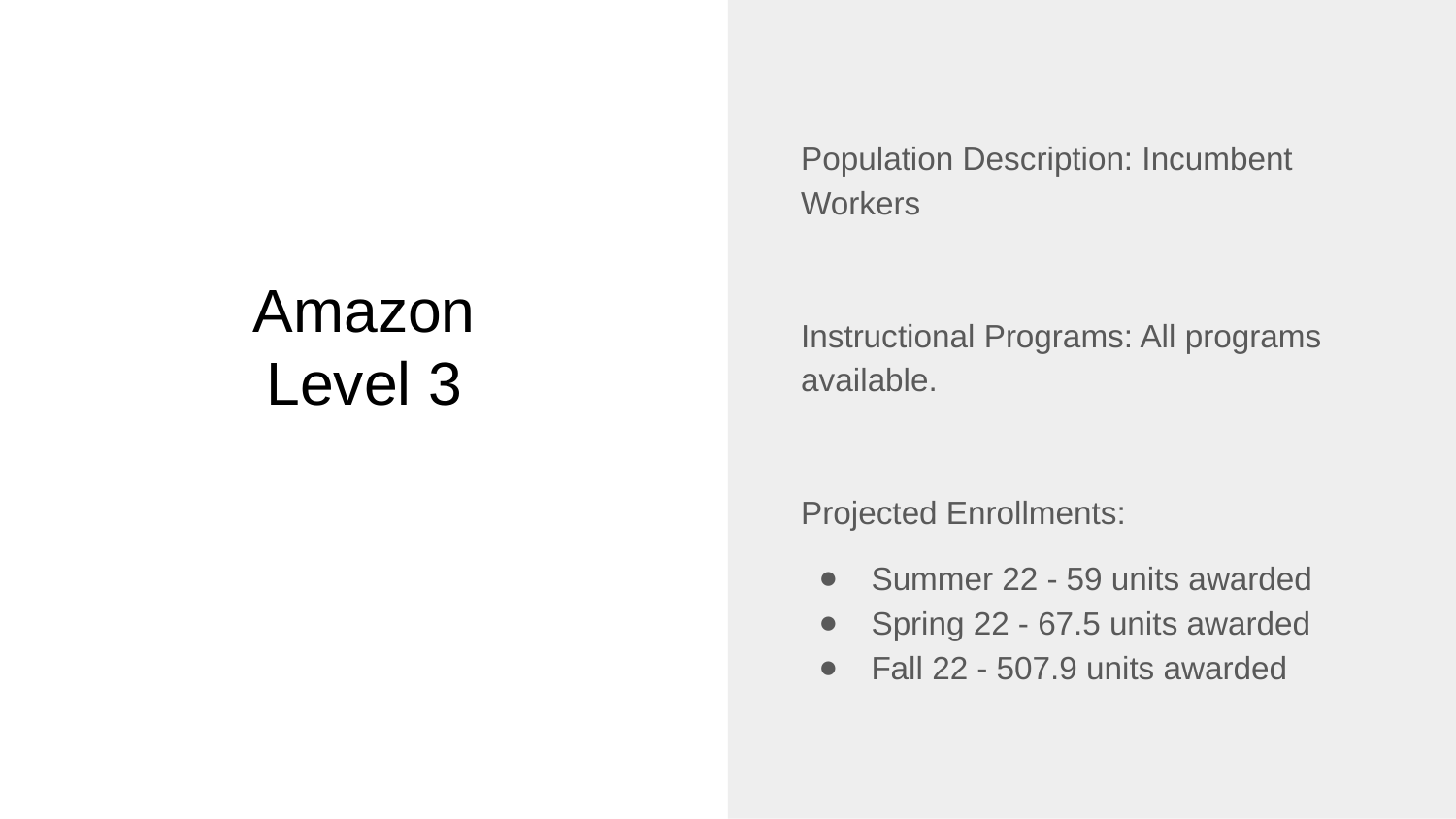

Population Description: Incumbent Workers

Instructional Programs: All programs available.

Projected Enrollments:
Summer 22 - 59 units awarded
Spring 22 - 67.5 units awarded
Fall 22 - 507.9 units awarded
# Amazon
Level 3